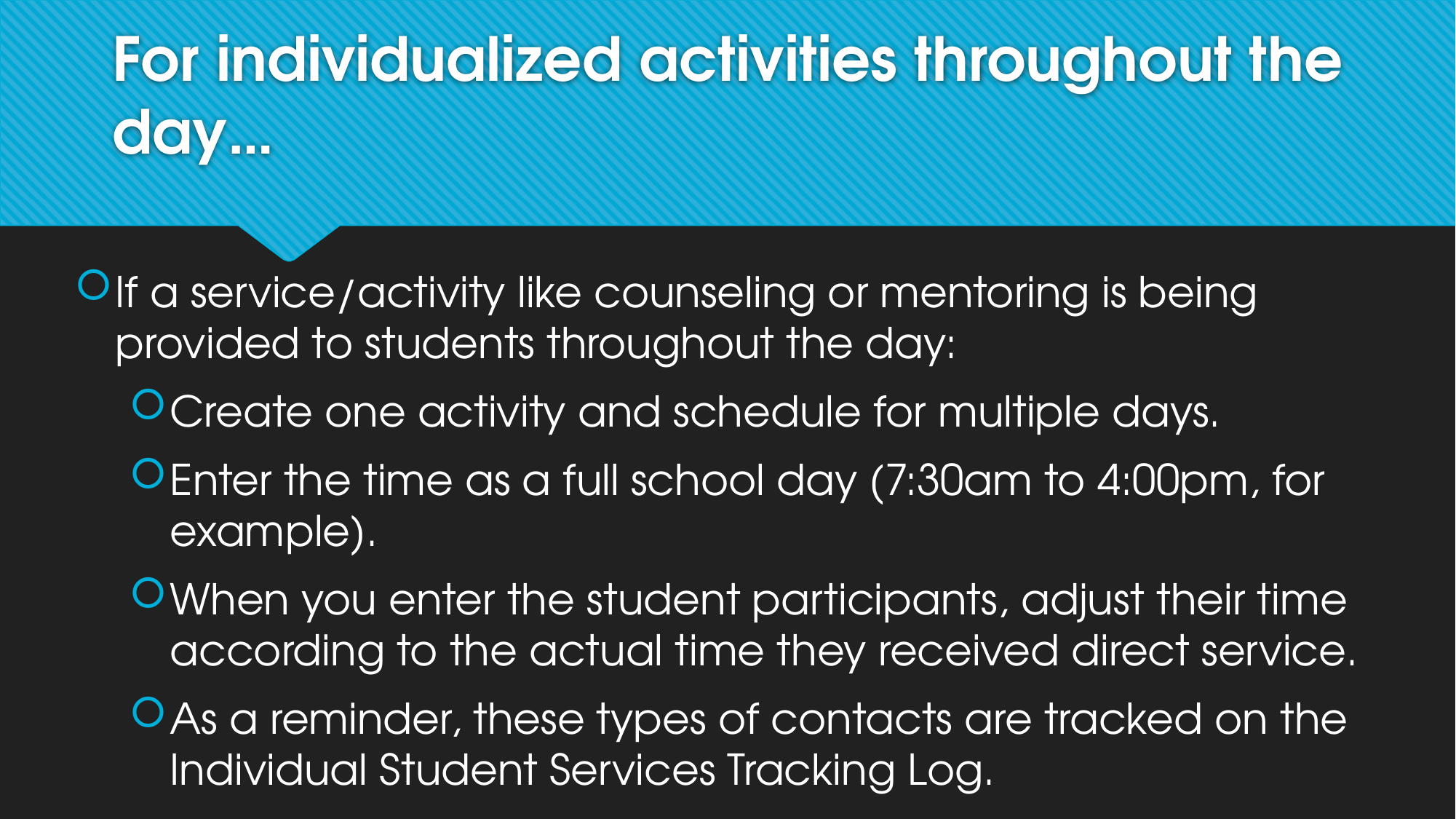

# For individualized activities throughout the day…
If a service/activity like counseling or mentoring is being provided to students throughout the day:
Create one activity and schedule for multiple days.
Enter the time as a full school day (7:30am to 4:00pm, for example).
When you enter the student participants, adjust their time according to the actual time they received direct service.
As a reminder, these types of contacts are tracked on the Individual Student Services Tracking Log.